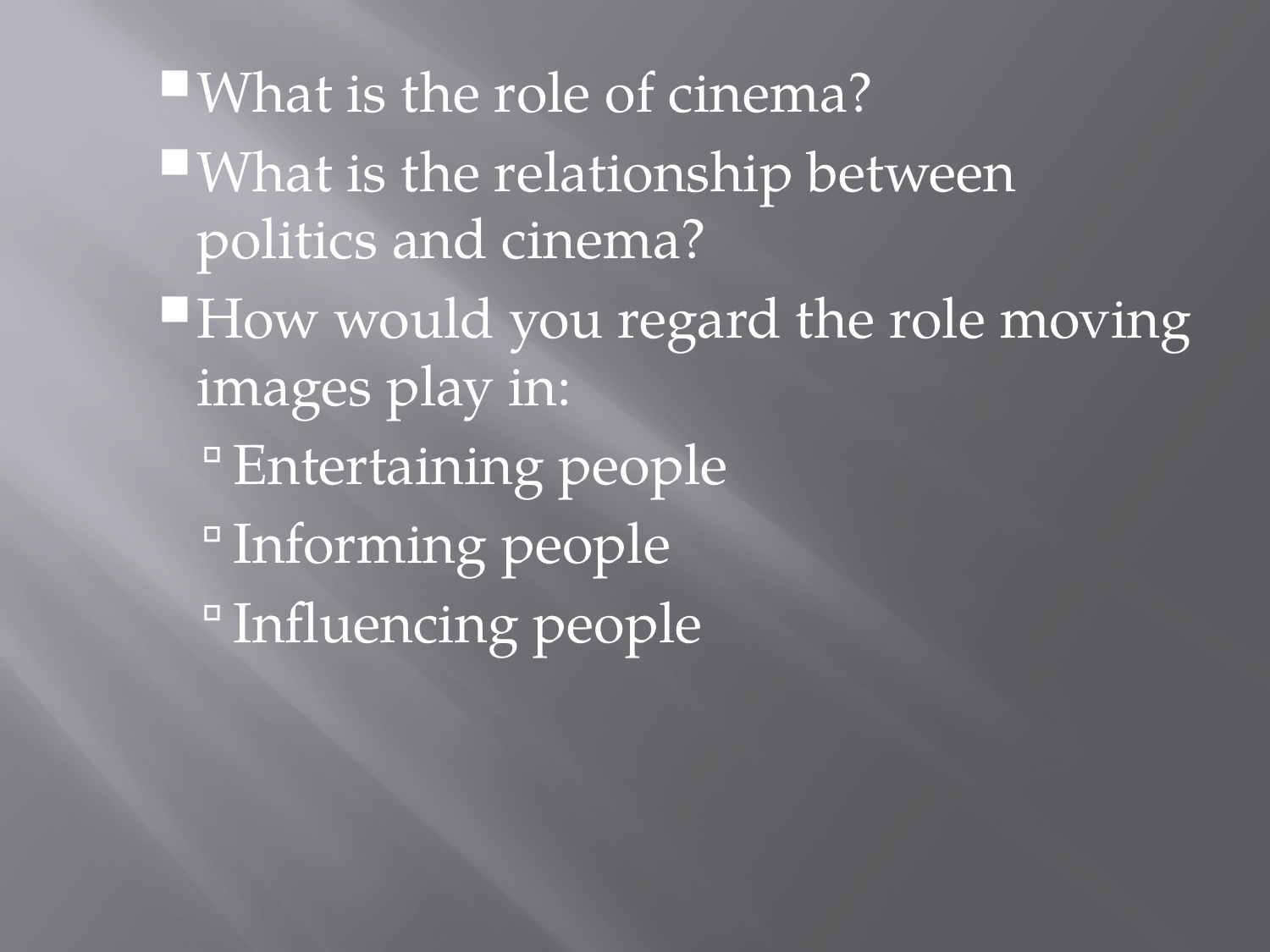

What is the role of cinema?
What is the relationship between politics and cinema?
How would you regard the role moving images play in:
Entertaining people
Informing people
Influencing people